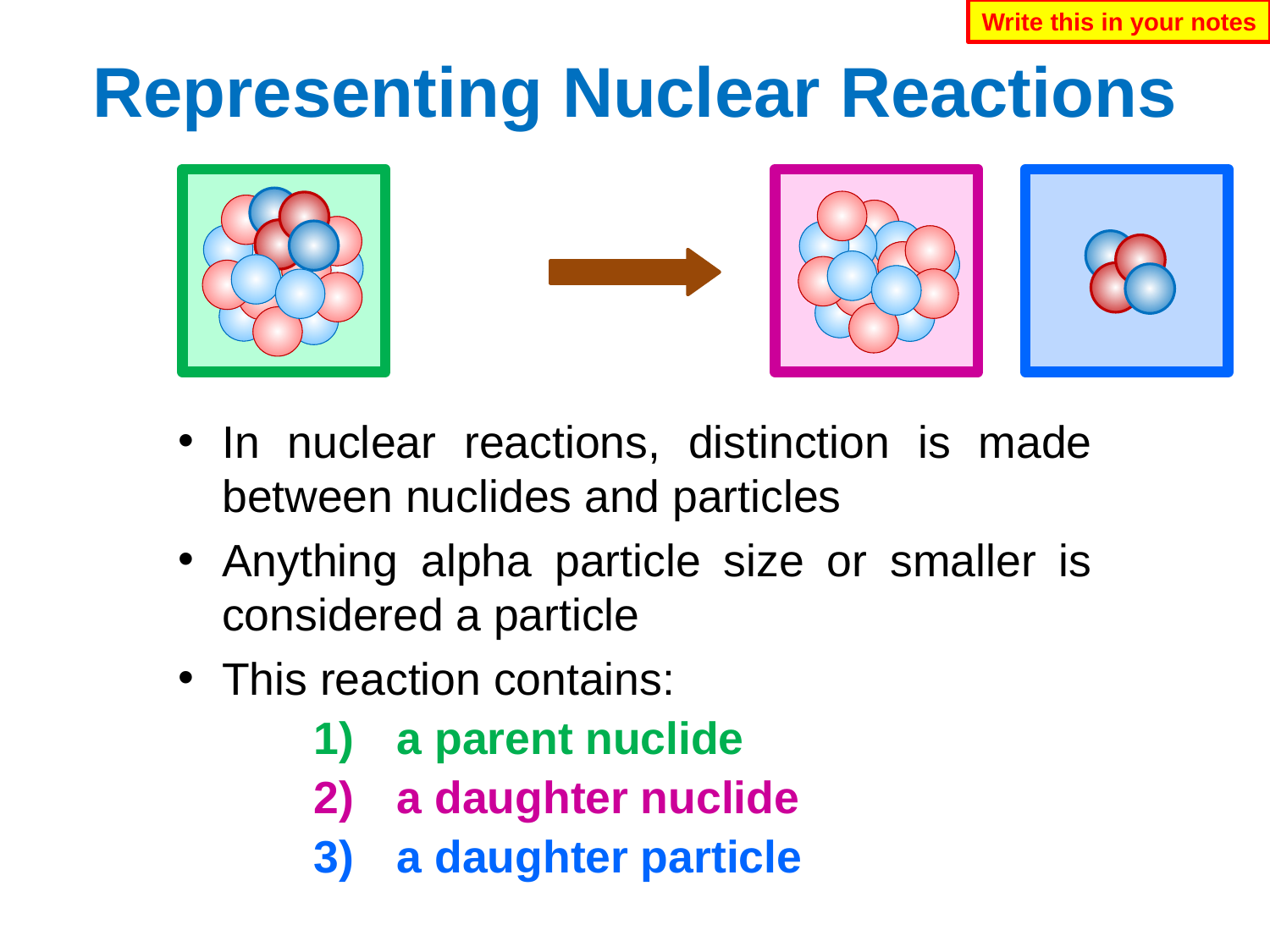

Write this in your notes
# Representing Nuclear Reactions

In nuclear reactions, distinction is made between nuclides and particles
Anything alpha particle size or smaller is considered a particle
This reaction contains:
a parent nuclide
a daughter nuclide
a daughter particle